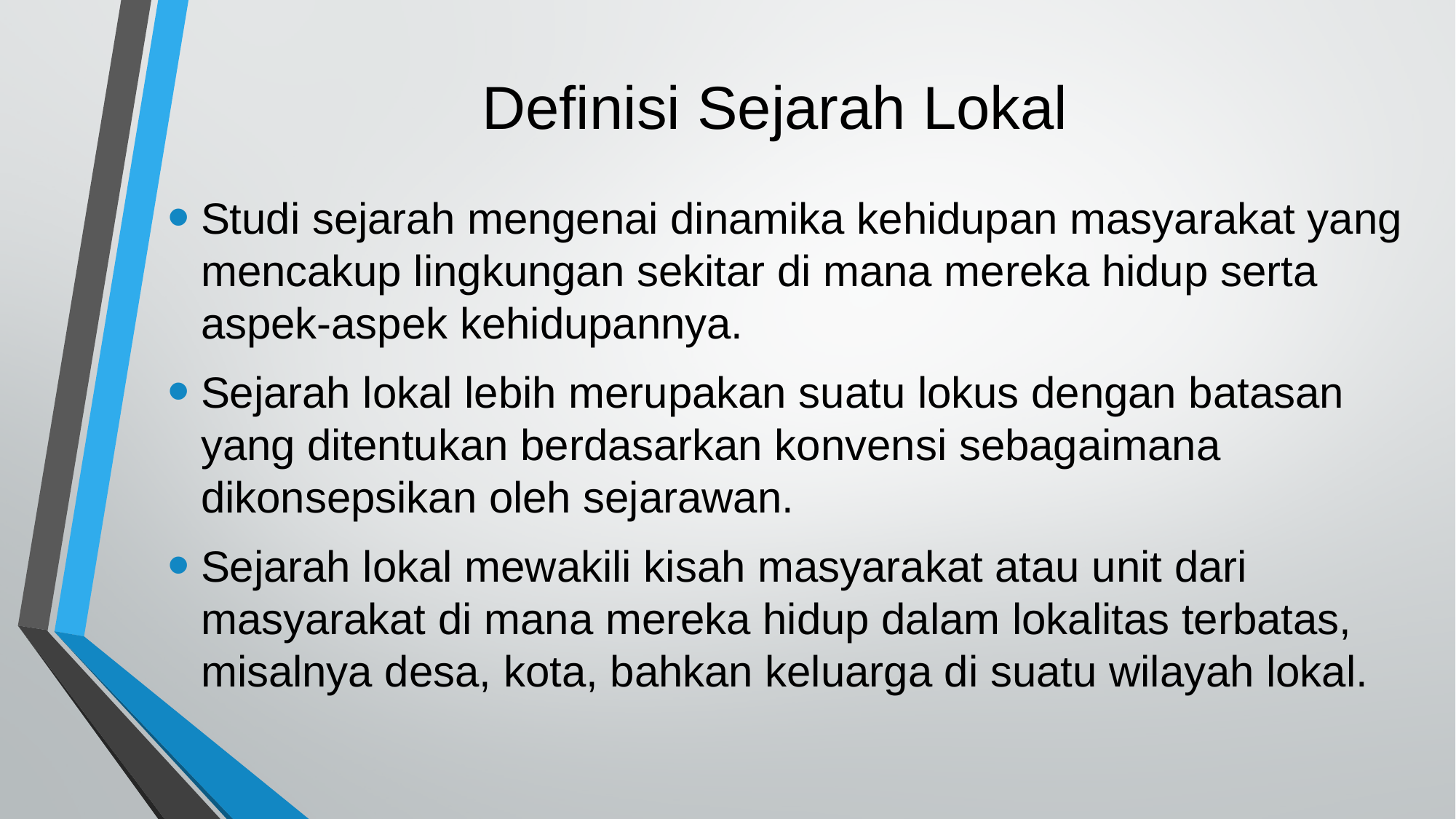

# Definisi Sejarah Lokal
Studi sejarah mengenai dinamika kehidupan masyarakat yang mencakup lingkungan sekitar di mana mereka hidup serta aspek-aspek kehidupannya.
Sejarah lokal lebih merupakan suatu lokus dengan batasan yang ditentukan berdasarkan konvensi sebagaimana dikonsepsikan oleh sejarawan.
Sejarah lokal mewakili kisah masyarakat atau unit dari masyarakat di mana mereka hidup dalam lokalitas terbatas, misalnya desa, kota, bahkan keluarga di suatu wilayah lokal.